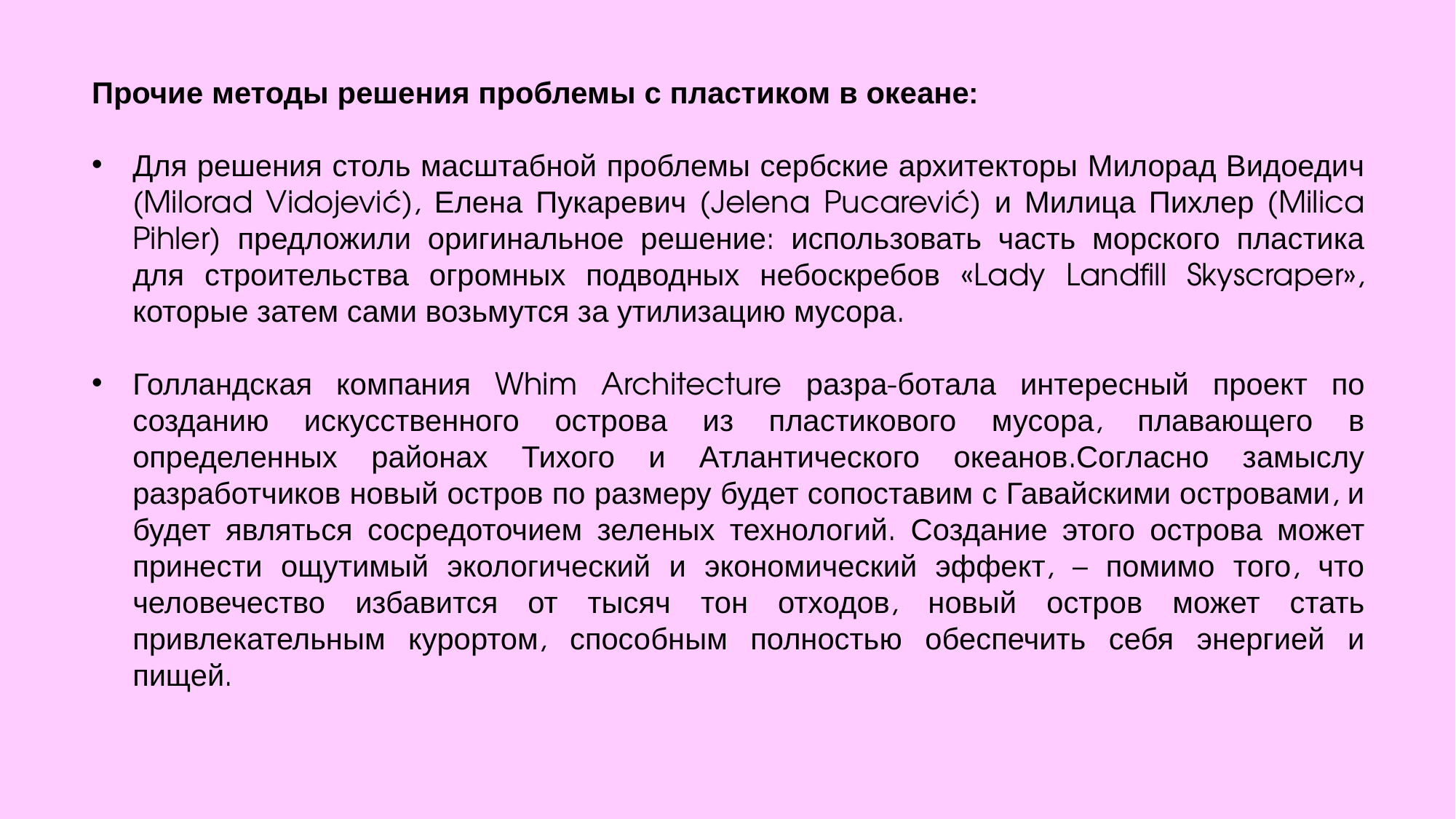

Прочие методы решения проблемы с пластиком в океане:

Для решения столь масштабной проблемы сербские архитекторы Милорад Видоедич (Milorad Vidojević), Елена Пукаревич (Jelena Pucarević) и Милица Пихлер (Milica Pihler) предложили оригинальное решение: использовать часть морского пластика для строительства огромных подводных небоскребов «Lady Landfill Skyscraper», которые затем сами возьмутся за утилизацию мусора.

Голландская компания Whim Architecture разра-ботала интересный проект по созданию искусственного острова из пластикового мусора, плавающего в определенных районах Тихого и Атлантического океанов.Согласно замыслу разработчиков новый остров по размеру будет сопоставим с Гавайскими островами, и будет являться сосредоточием зеленых технологий. Создание этого острова может принести ощутимый экологический и экономический эффект, – помимо того, что человечество избавится от тысяч тон отходов, новый остров может стать привлекательным курортом, способным полностью обеспечить себя энергией и пищей.